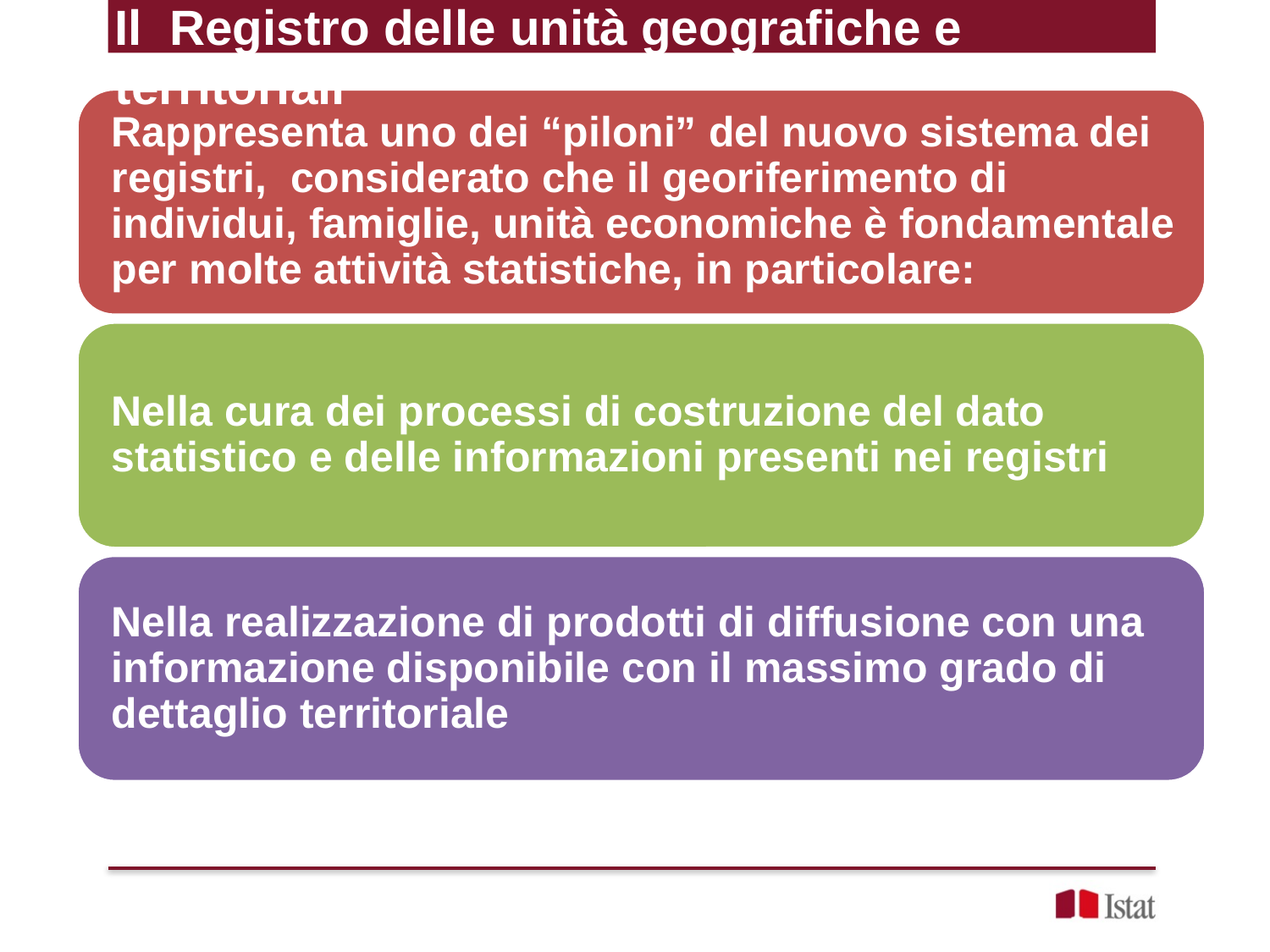

Il  Registro delle unità geografiche e territoriali
Rappresenta uno dei “piloni” del nuovo sistema dei registri,  considerato che il georiferimento di individui, famiglie, unità economiche è fondamentale per molte attività statistiche, in particolare:
Nella cura dei processi di costruzione del dato statistico e delle informazioni presenti nei registri
Nella realizzazione di prodotti di diffusione con una informazione disponibile con il massimo grado di dettaglio territoriale